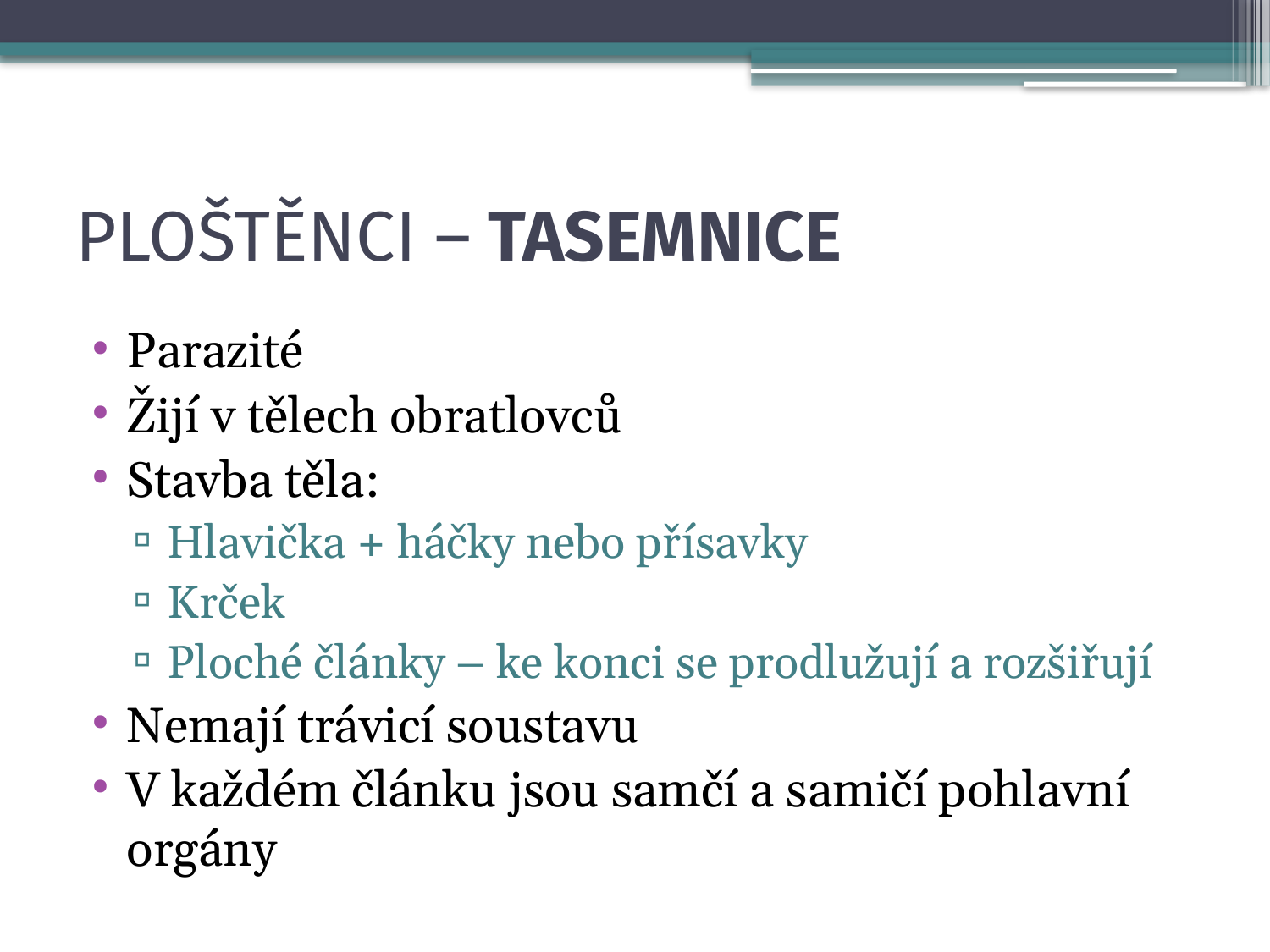

# PLOŠTĚNCI – TASEMNICE
Parazité
Žijí v tělech obratlovců
Stavba těla:
Hlavička + háčky nebo přísavky
Krček
Ploché články – ke konci se prodlužují a rozšiřují
Nemají trávicí soustavu
V každém článku jsou samčí a samičí pohlavní orgány